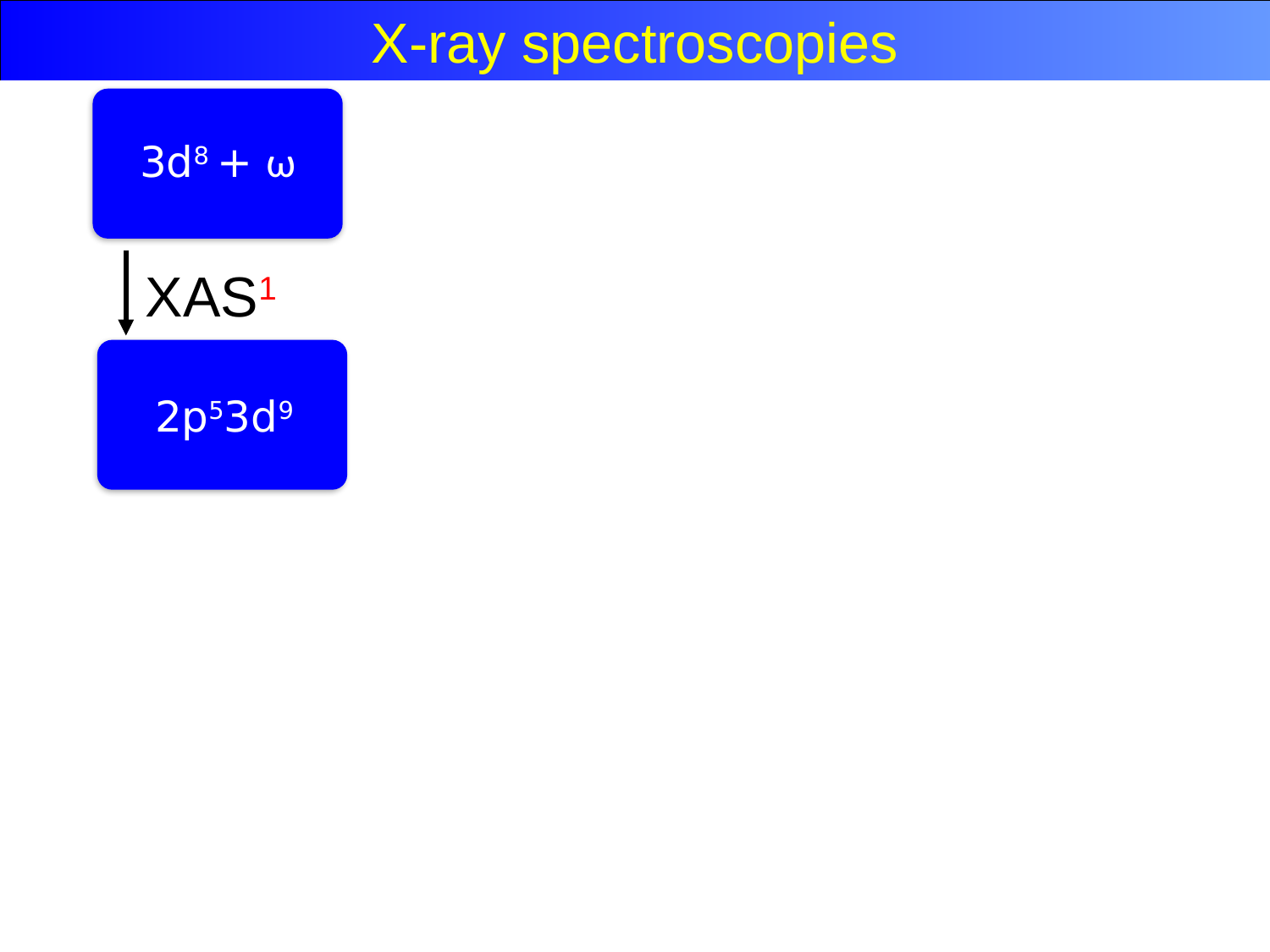

X-ray spectroscopies

3d8 + ω
XAS1

   2p53d9